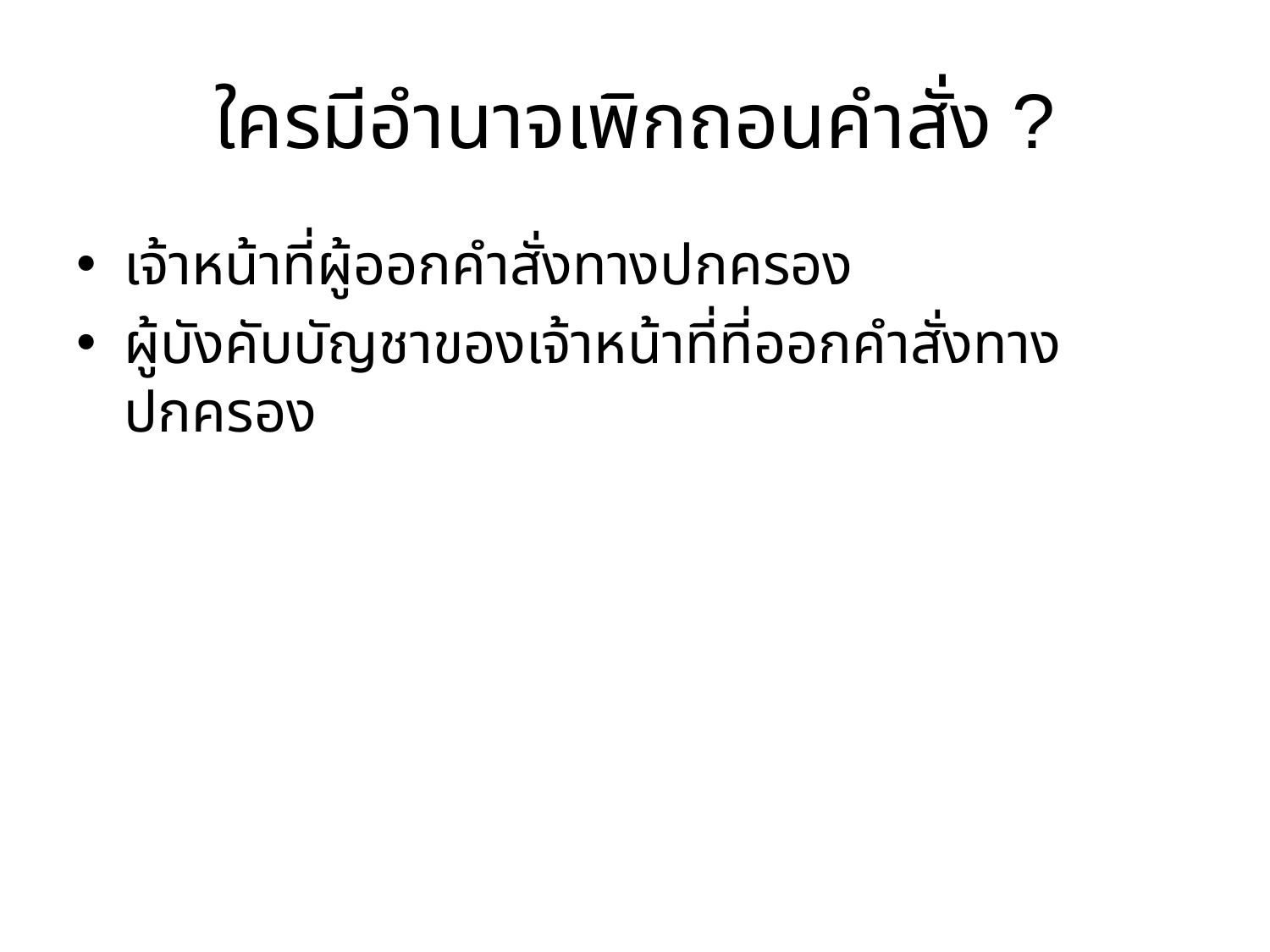

# ใครมีอำนาจเพิกถอนคำสั่ง ?
เจ้าหน้าที่ผู้ออกคำสั่งทางปกครอง
ผู้บังคับบัญชาของเจ้าหน้าที่ที่ออกคำสั่งทางปกครอง